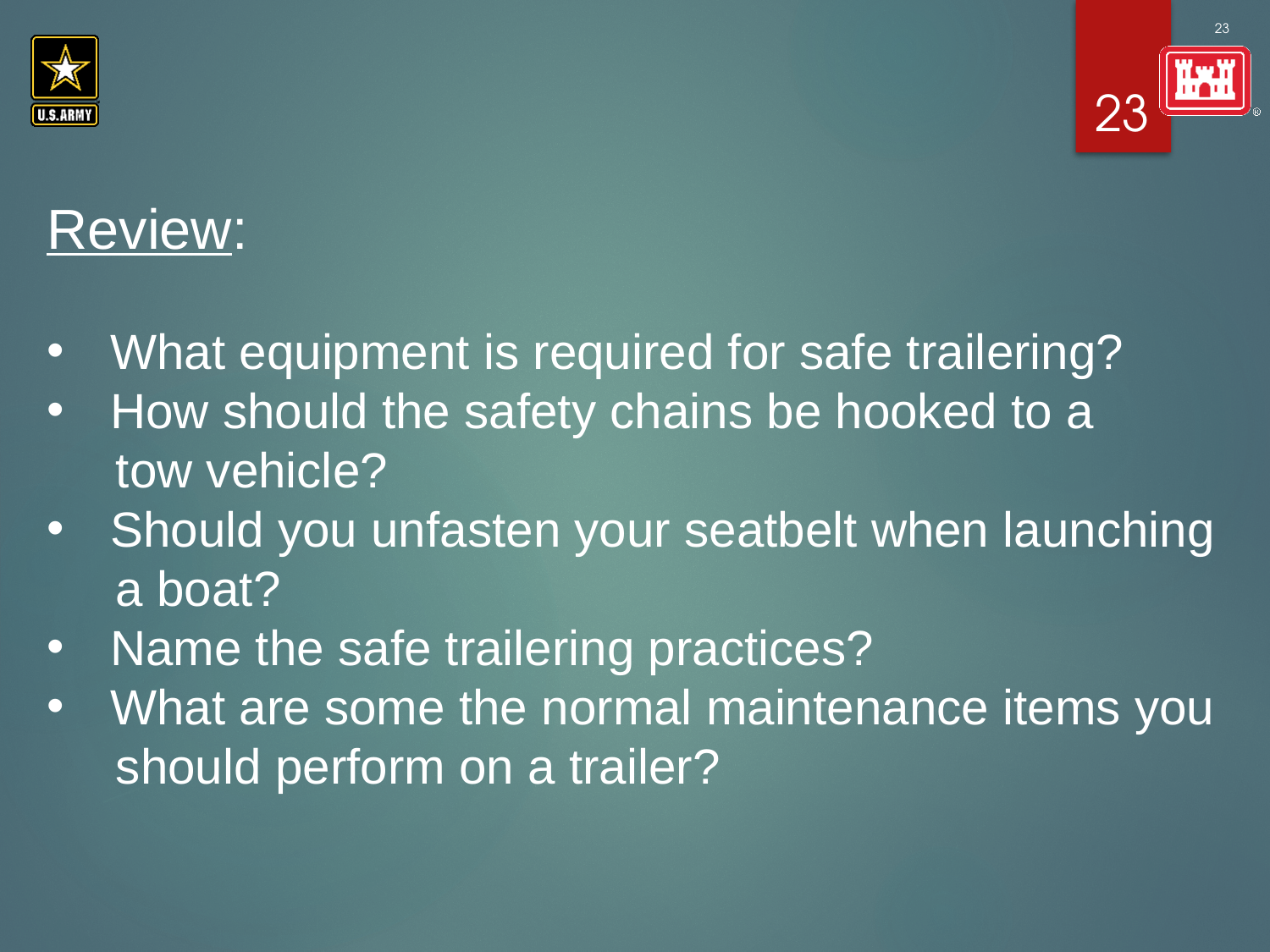

23
#
Review:

What equipment is required for safe trailering?
How should the safety chains be hooked to a
     tow vehicle?
Should you unfasten your seatbelt when launching
     a boat?
Name the safe trailering practices?
What are some the normal maintenance items you
     should perform on a trailer?